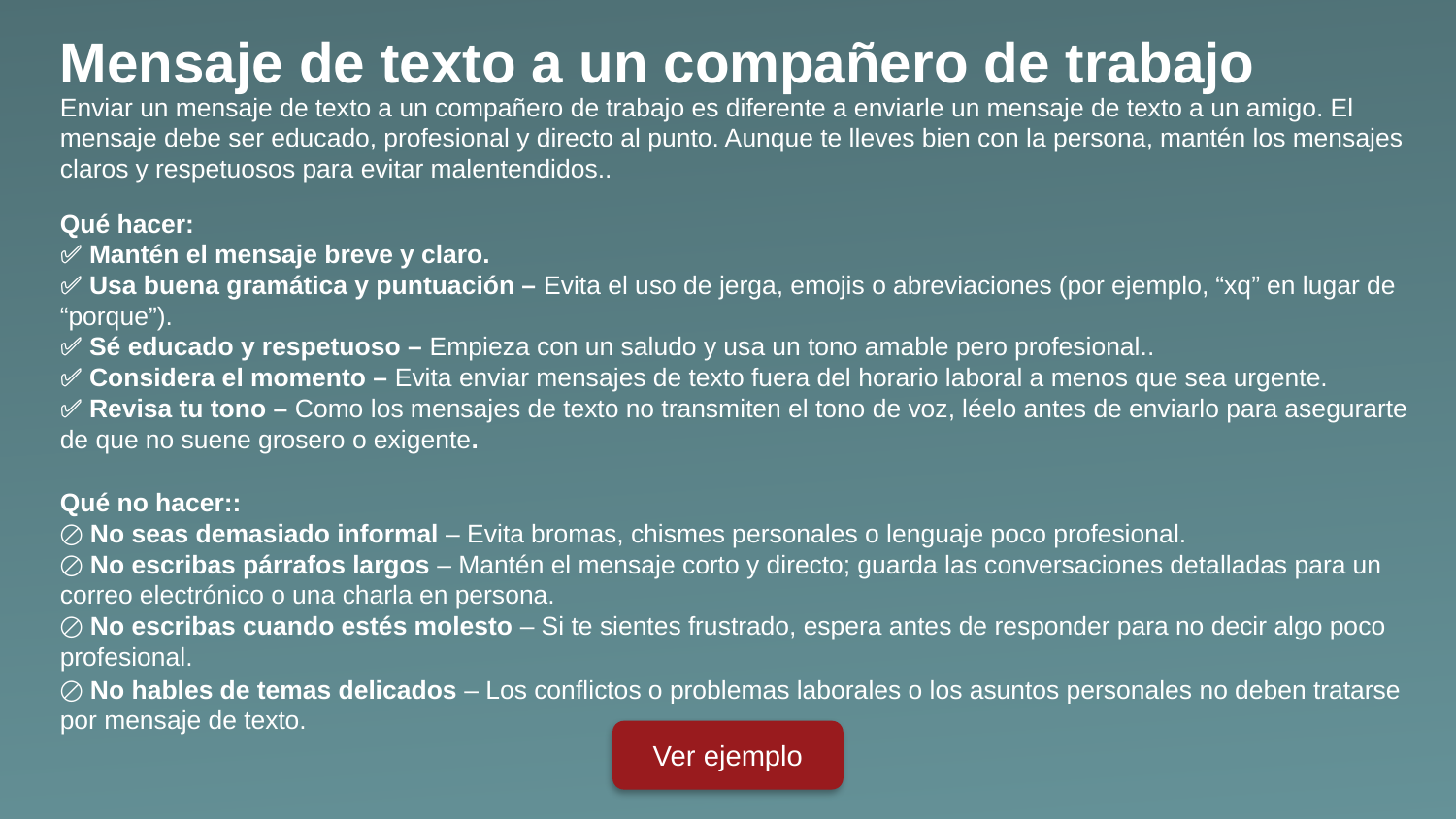

Mensaje de texto a un compañero de trabajo
Enviar un mensaje de texto a un compañero de trabajo es diferente a enviarle un mensaje de texto a un amigo. El mensaje debe ser educado, profesional y directo al punto. Aunque te lleves bien con la persona, mantén los mensajes claros y respetuosos para evitar malentendidos..
Qué hacer:
✅ Mantén el mensaje breve y claro.
✅ Usa buena gramática y puntuación – Evita el uso de jerga, emojis o abreviaciones (por ejemplo, “xq” en lugar de “porque”).
✅ Sé educado y respetuoso – Empieza con un saludo y usa un tono amable pero profesional..
✅ Considera el momento – Evita enviar mensajes de texto fuera del horario laboral a menos que sea urgente.
✅ Revisa tu tono – Como los mensajes de texto no transmiten el tono de voz, léelo antes de enviarlo para asegurarte de que no suene grosero o exigente.

Qué no hacer::
🚫 No seas demasiado informal – Evita bromas, chismes personales o lenguaje poco profesional.
🚫 No escribas párrafos largos – Mantén el mensaje corto y directo; guarda las conversaciones detalladas para un correo electrónico o una charla en persona.
🚫 No escribas cuando estés molesto – Si te sientes frustrado, espera antes de responder para no decir algo poco profesional.
🚫 No hables de temas delicados – Los conflictos o problemas laborales o los asuntos personales no deben tratarse por mensaje de texto.
Ver ejemplo